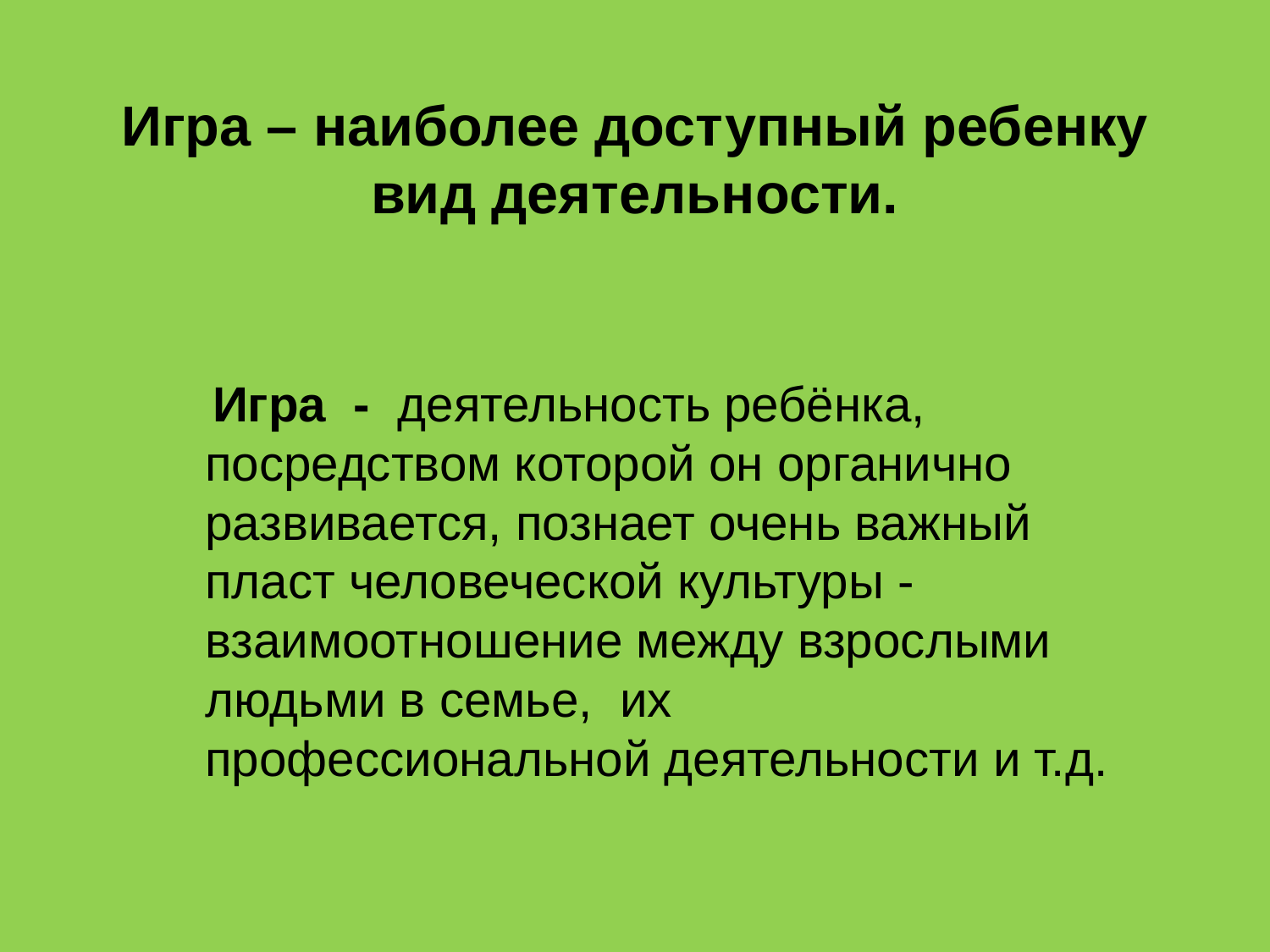

# Игра – наиболее доступный ребенку вид деятельности.
    Игра  -  деятельность ребёнка, посредством которой он органично развивается, познает очень важный пласт человеческой культуры - взаимоотношение между взрослыми людьми в семье,  их профессиональной деятельности и т.д.